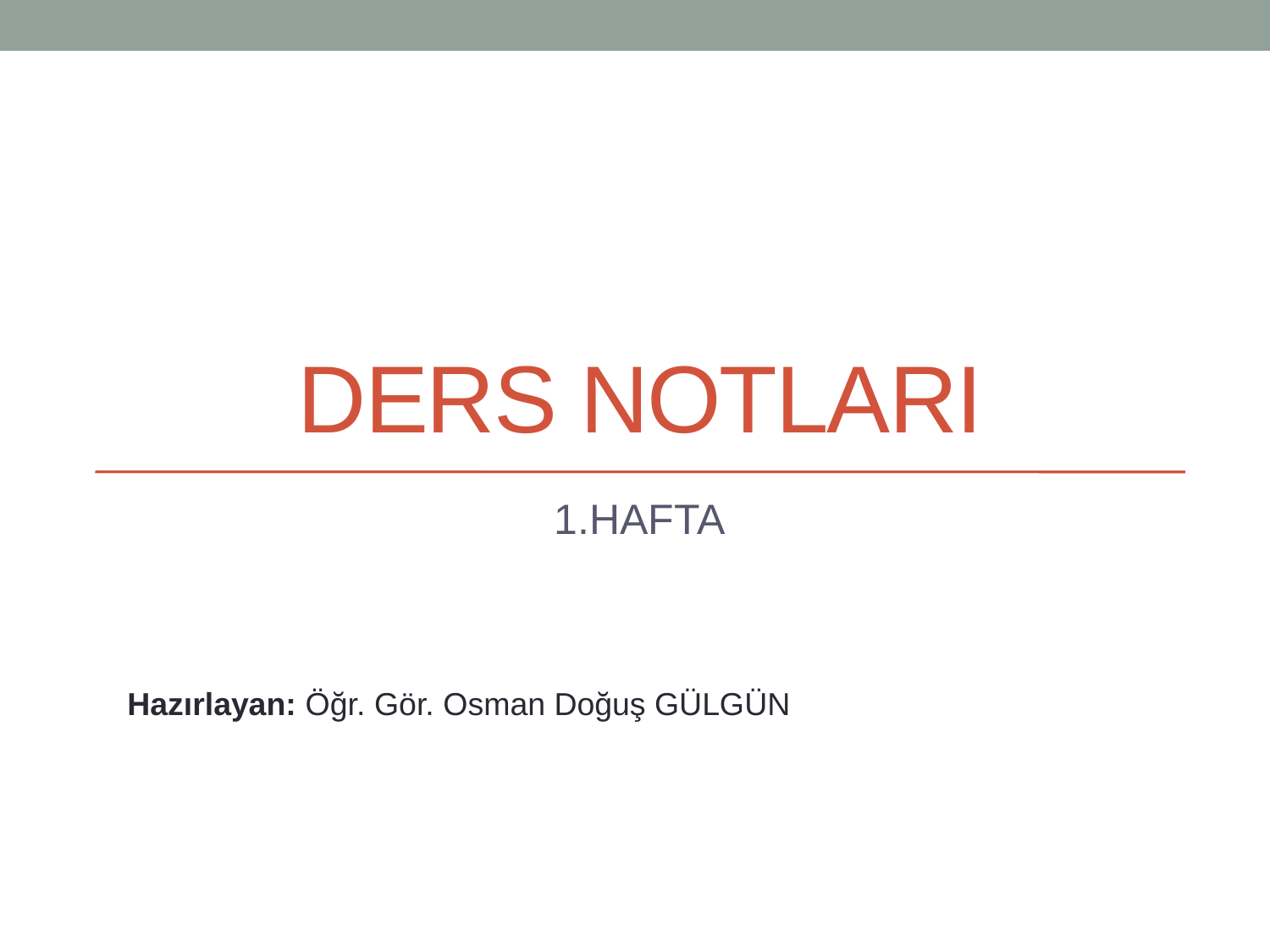

# DERS NOTLARI
1.HAFTA
Hazırlayan: Öğr. Gör. Osman Doğuş GÜLGÜN